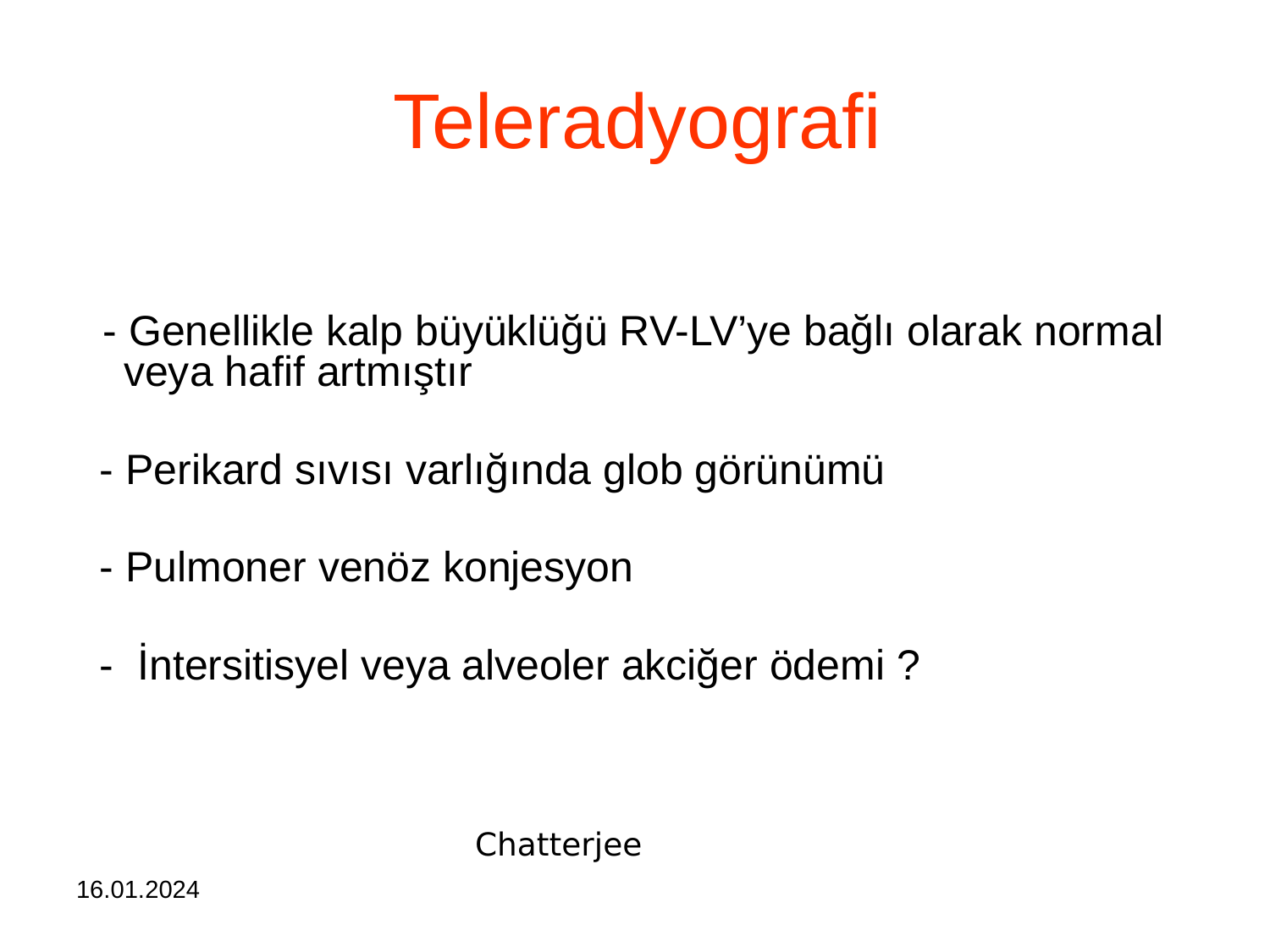

# Teleradyografi

      - Genellikle kalp büyüklüğü RV-LV’ye bağlı olarak normal veya hafif artmıştır

  - Perikard sıvısı varlığında glob görünümü

  - Pulmoner venöz konjesyon

  -  İntersitisyel veya alveoler akciğer ödemi ?

Chatterjee
16.01.2024